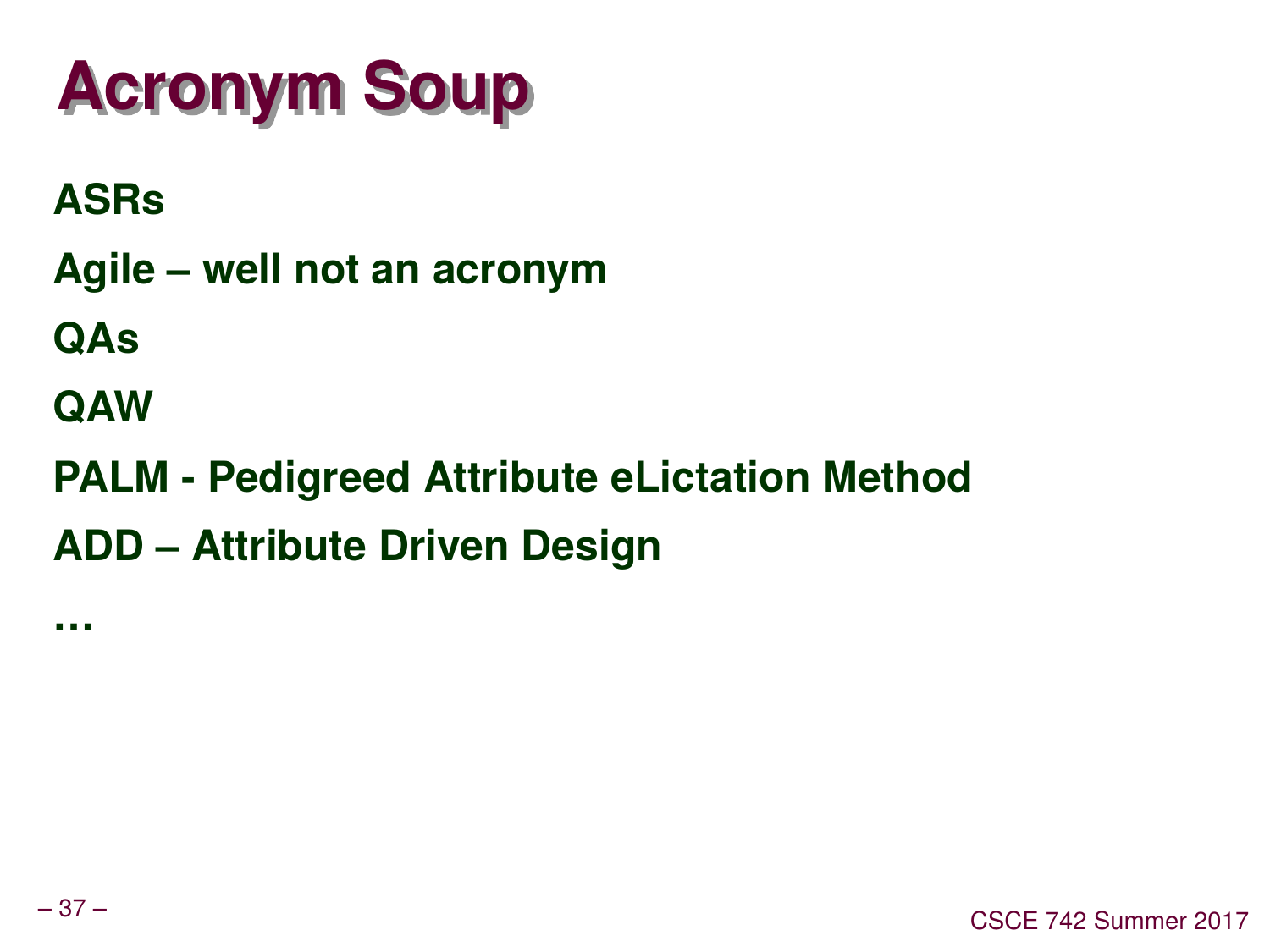

# Acronym Soup
ASRs
Agile – well not an acronym
QAs
QAW
PALM - Pedigreed Attribute eLictation Method
ADD – Attribute Driven Design
…